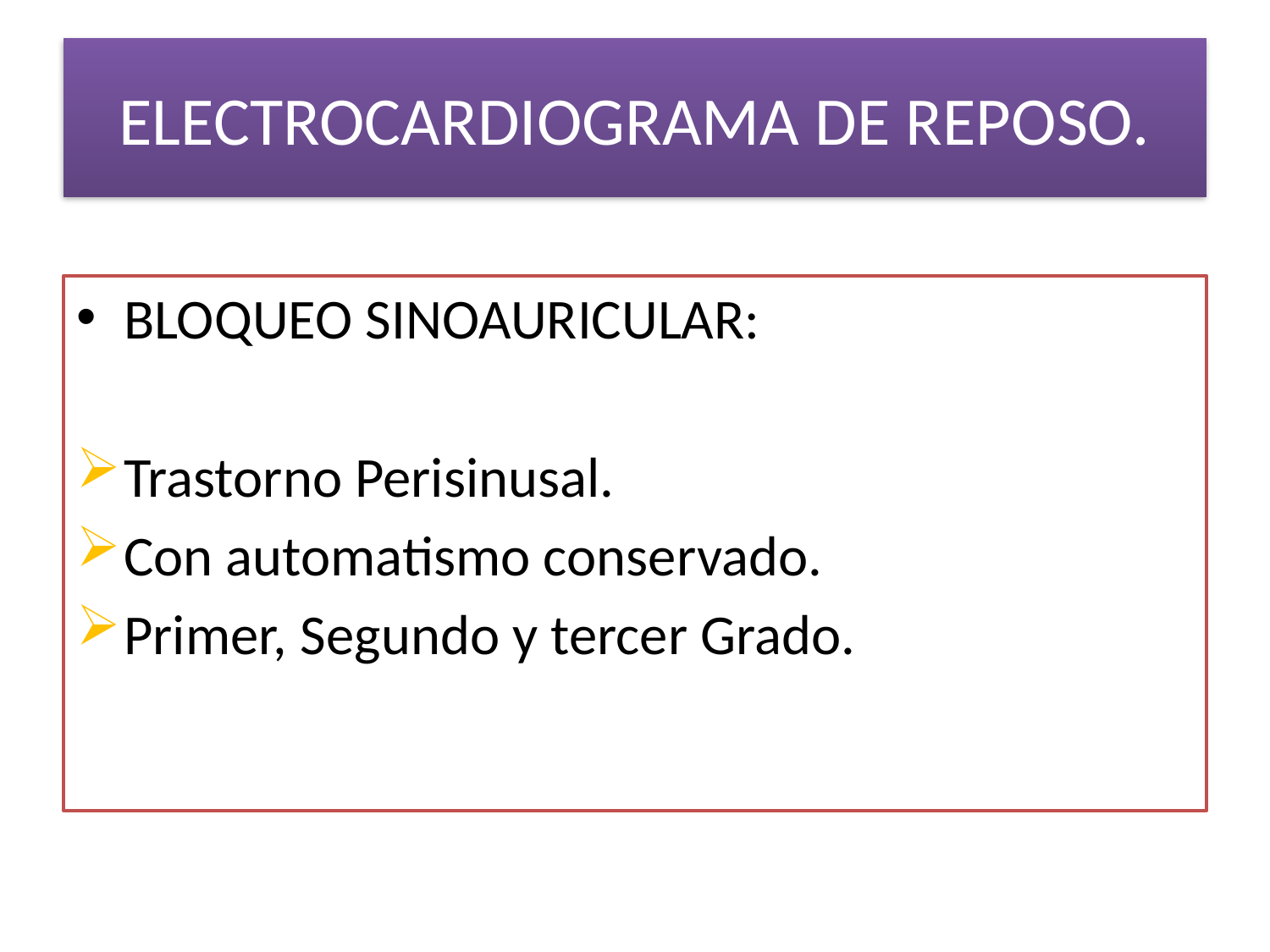

# ELECTROCARDIOGRAMA DE REPOSO.
BLOQUEO SINOAURICULAR:

Trastorno Perisinusal.
Con automatismo conservado.
Primer, Segundo y tercer Grado.